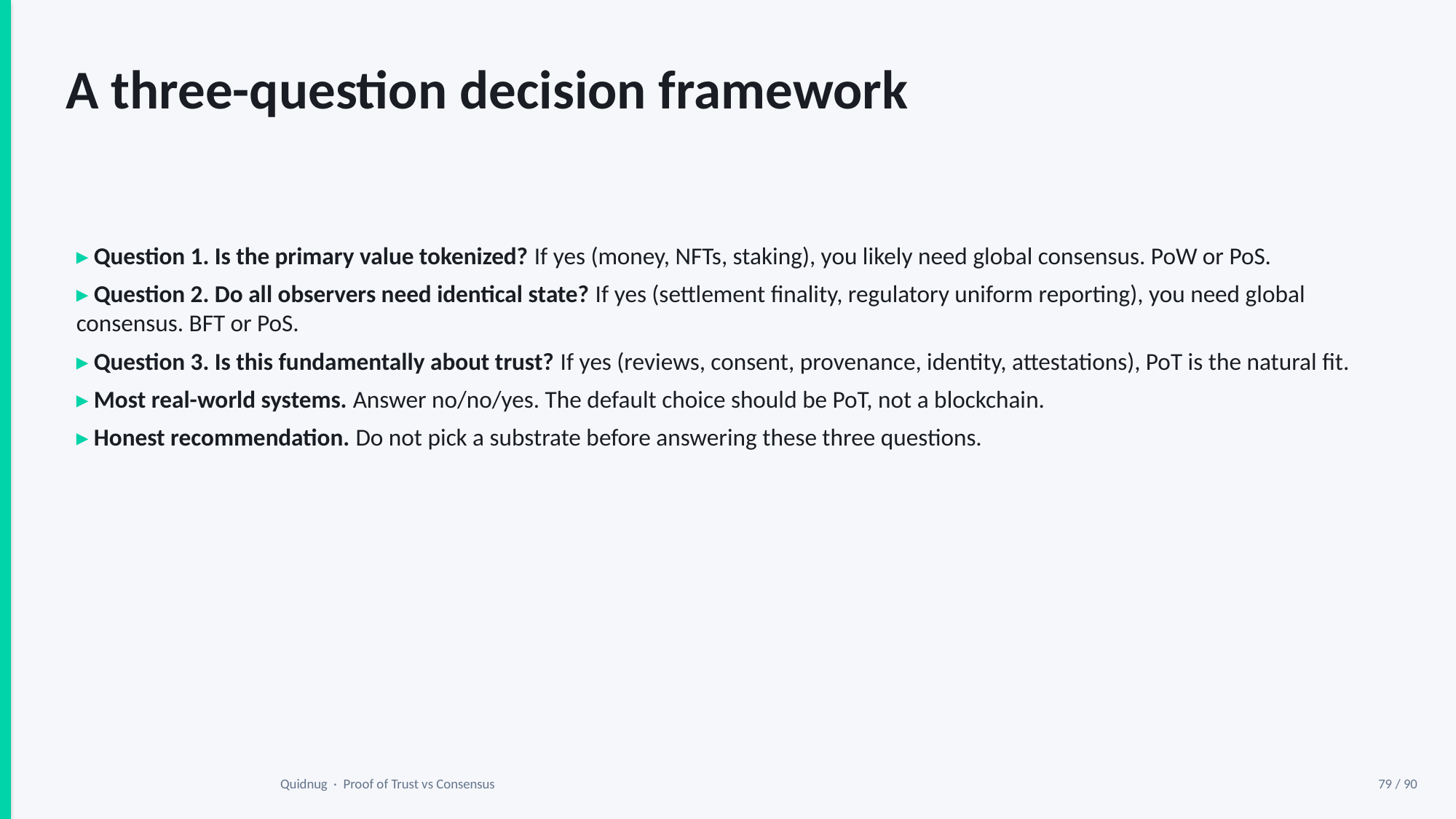

A three-question decision framework
▸ Question 1. Is the primary value tokenized? If yes (money, NFTs, staking), you likely need global consensus. PoW or PoS.
▸ Question 2. Do all observers need identical state? If yes (settlement finality, regulatory uniform reporting), you need global consensus. BFT or PoS.
▸ Question 3. Is this fundamentally about trust? If yes (reviews, consent, provenance, identity, attestations), PoT is the natural fit.
▸ Most real-world systems. Answer no/no/yes. The default choice should be PoT, not a blockchain.
▸ Honest recommendation. Do not pick a substrate before answering these three questions.
Quidnug  ·  Proof of Trust vs Consensus
79 / 90